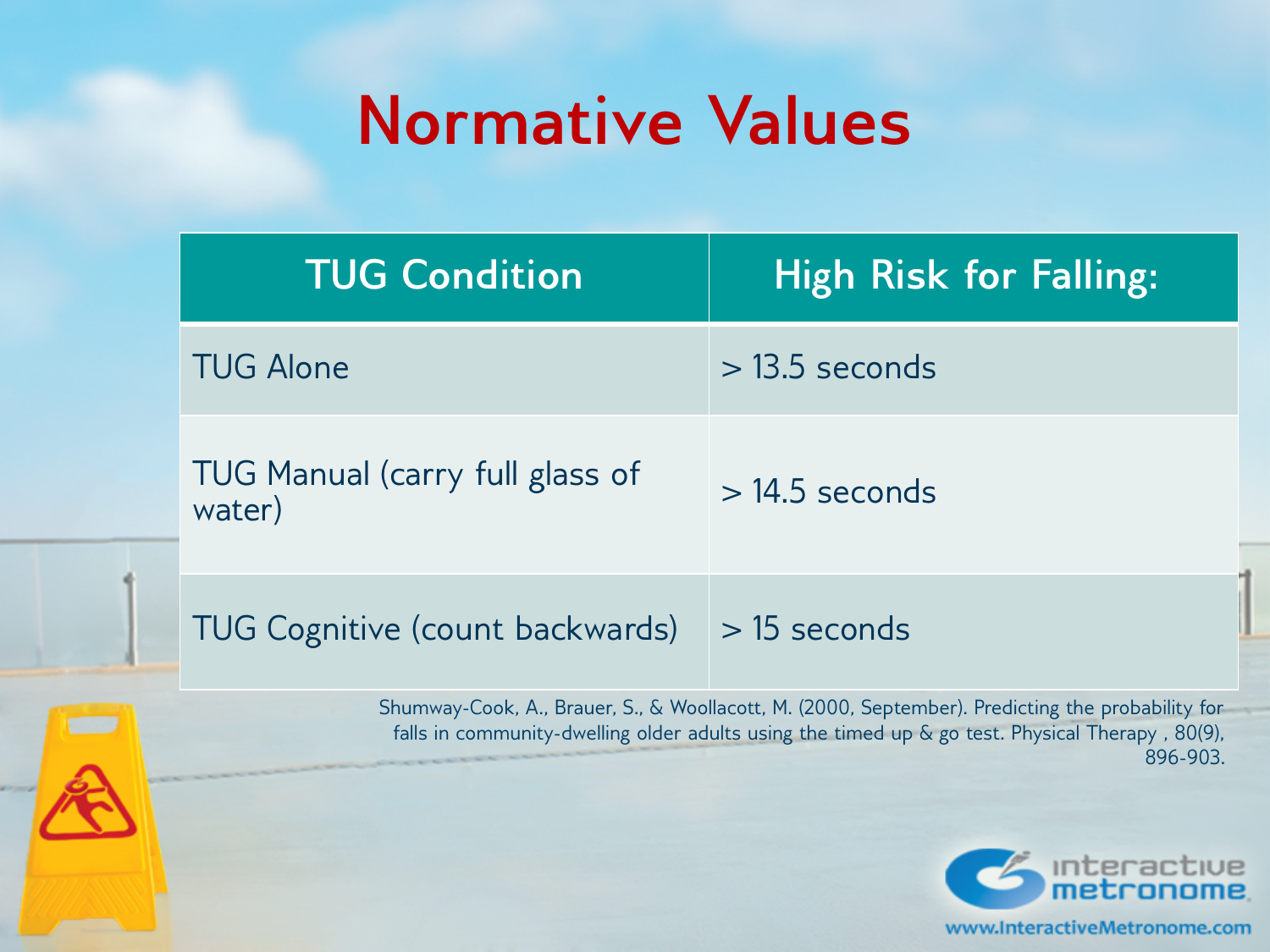

# Normative Values
| TUG Condition | High Risk for Falling: |
| --- | --- |
| TUG Alone | > 13.5 seconds |
| TUG Manual (carry full glass of water) | > 14.5 seconds |
| TUG Cognitive (count backwards) | > 15 seconds |
Shumway-Cook, A., Brauer, S., & Woollacott, M. (2000, September). Predicting the probability for falls in community-dwelling older adults using the timed up & go test. Physical Therapy , 80(9), 896-903.